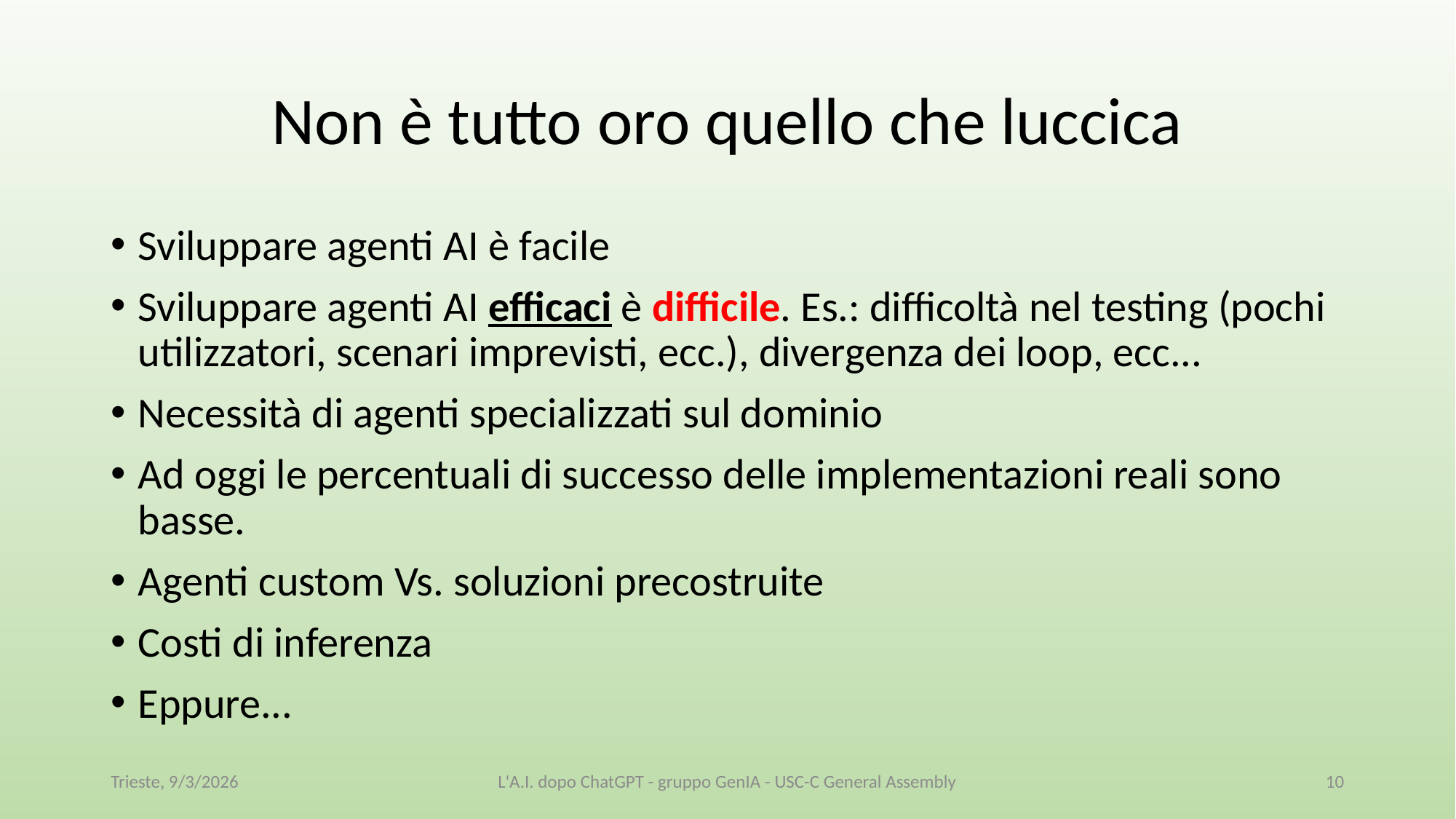

# Non è tutto oro quello che luccica
Sviluppare agenti AI è facile
Sviluppare agenti AI efficaci è difficile. Es.: difficoltà nel testing (pochi utilizzatori, scenari imprevisti, ecc.), divergenza dei loop, ecc...
Necessità di agenti specializzati sul dominio
Ad oggi le percentuali di successo delle implementazioni reali sono basse.
Agenti custom Vs. soluzioni precostruite
Costi di inferenza
Eppure...

Trieste, 9/3/2026
L'A.I. dopo ChatGPT - gruppo GenIA - USC-C General Assembly
10